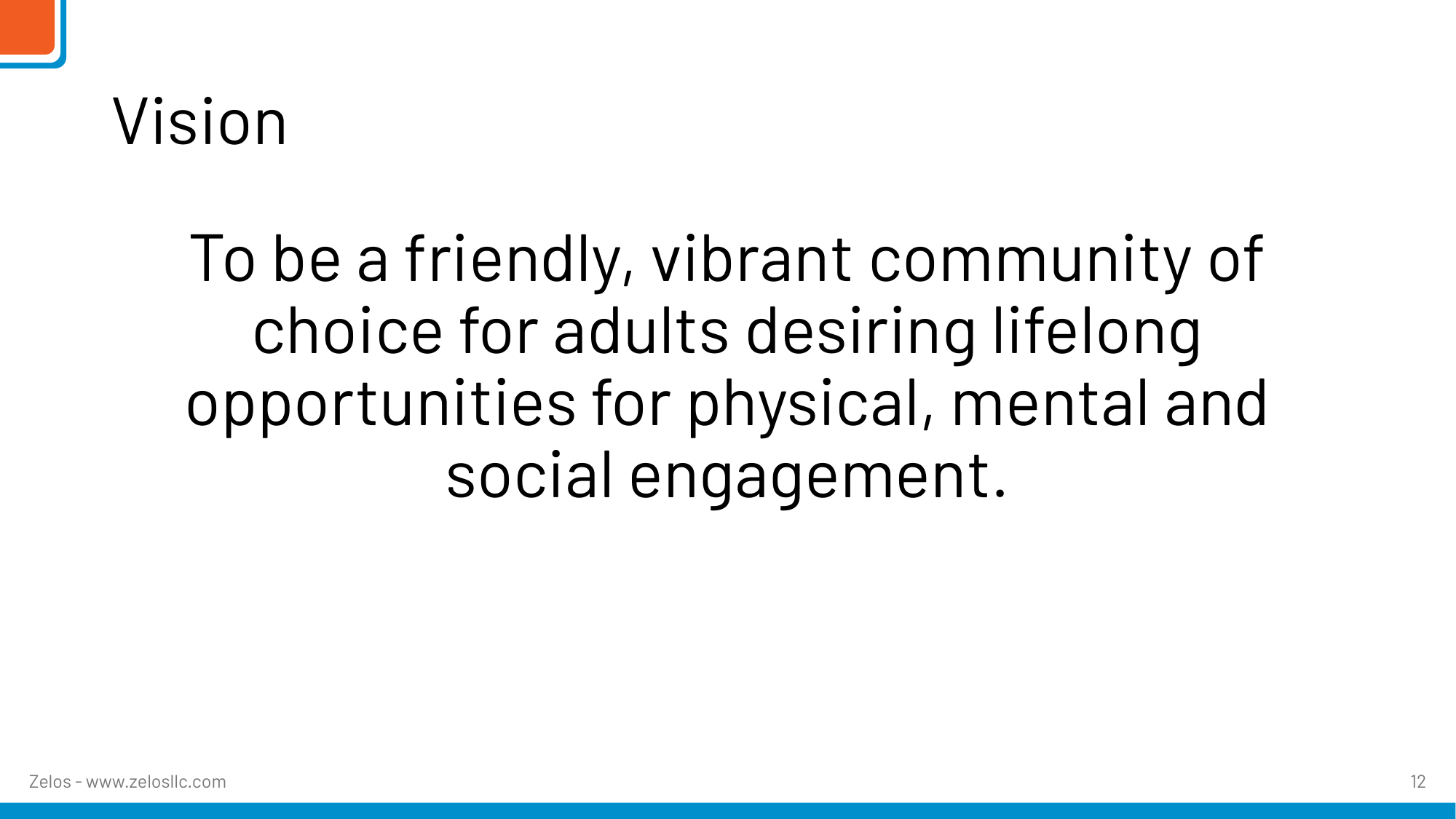

# Vision
To be a friendly, vibrant community of choice for adults desiring lifelong opportunities for physical, mental and social engagement.
Zelos - www.zelosllc.com
12